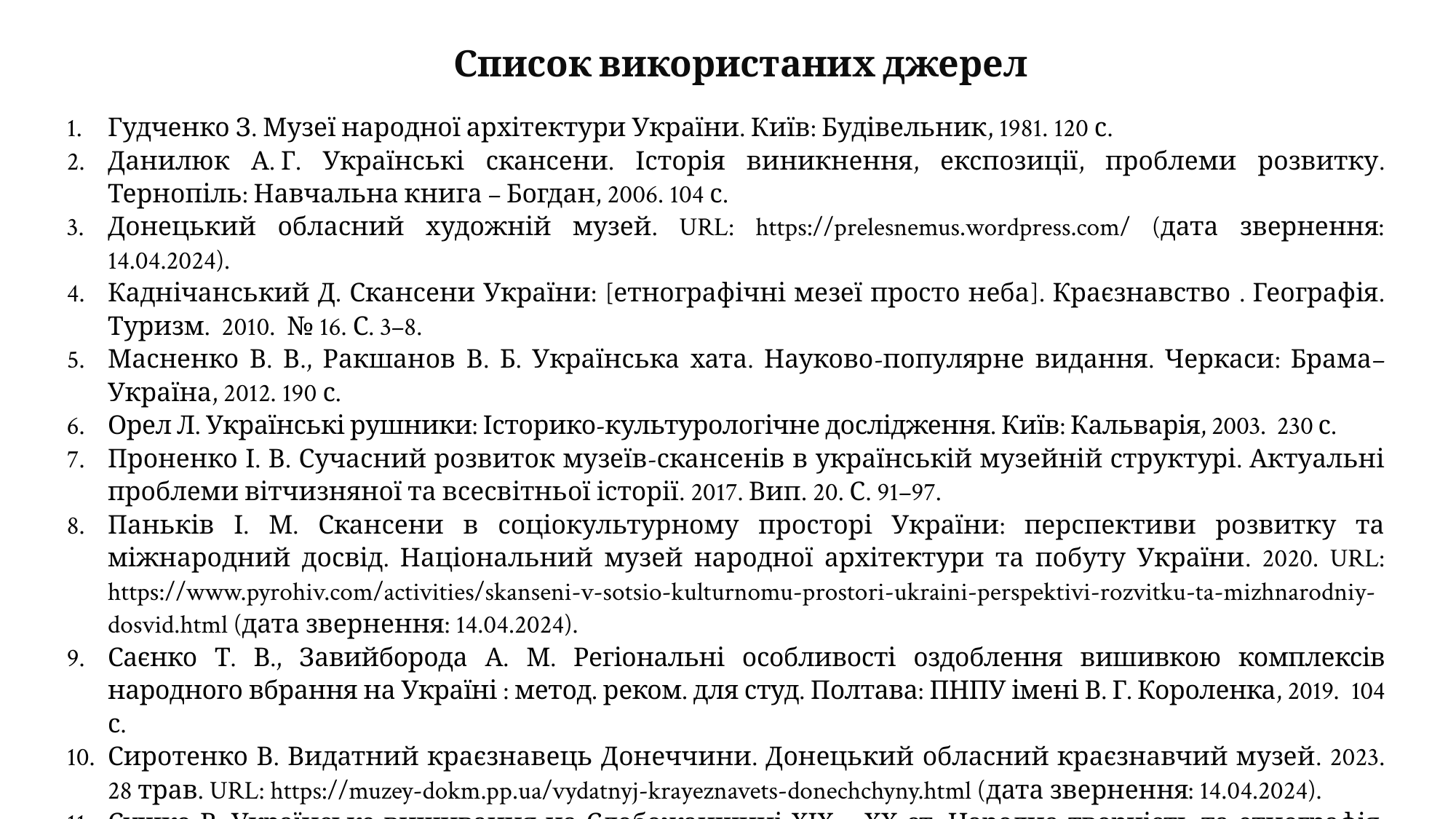

Список використаних джерел
Гудченко З. Музеї народної архітектури України. Київ: Будівельник, 1981. 120 с.
Данилюк А. Г. Українські скансени. Історія виникнення, експозиції, проблеми розвитку. Тернопіль: Навчальна книга – Богдан, 2006. 104 с.
Донецький обласний художній музей. URL: https://prelesnemus.wordpress.com/ (дата звернення: 14.04.2024).
Каднічанський Д. Скансени України: [етнографічні мезеї просто неба]. Краєзнавство . Географія. Туризм.  2010.  № 16. С. 3–8.
Масненко В. В., Ракшанов В. Б. Українська хата. Науково-популярне видання. Черкаси: Брама–Україна, 2012. 190 с.
Орел Л. Українські рушники: Історико-культурологічне дослідження. Київ: Кальварія, 2003.  230 с.
Проненко І. В. Сучасний розвиток музеїв-скансенів в українській музейній структурі. Актуальні проблеми вітчизняної та всесвітньої історії. 2017. Вип. 20. С. 91–97.
Паньків І. М. Скансени в соціокультурному просторі України: перспективи розвитку та міжнародний досвід. Національний музей народної архітектури та побуту України. 2020. URL: https://www.pyrohiv.com/activities/skanseni-v-sotsio-kulturnomu-prostori-ukraini-perspektivi-rozvitku-ta-mizhnarodniy-dosvid.html (дата звернення: 14.04.2024).
Саєнко Т. В., Завийборода А. М. Регіональні особливості оздоблення вишивкою комплексів народного вбрання на Україні : метод. реком. для студ. Полтава: ПНПУ імені В. Г. Короленка, 2019.  104 с.
Сиротенко В. Видатний краєзнавець Донеччини. Донецький обласний краєзнавчий музей. 2023. 28 трав. URL: https://muzey-dokm.pp.ua/vydatnyj-krayeznavets-donechchyny.html (дата звернення: 14.04.2024).
Сушко В. Українське вишивання на Слобожанщині ХІХ – ХХ ст. Народна творчість та етнографія. 2007. № 6. С. 66-70.
Таранущенко С. Пам'ятки мистецтва старої Слобожанщини. Харків: Харківська експериментальна школа-клуб друкарської справи, 1922. CXIV с. URL: https://colovrat.org/bibliotheca/taran.html (дата звернення: 14.04.2024).